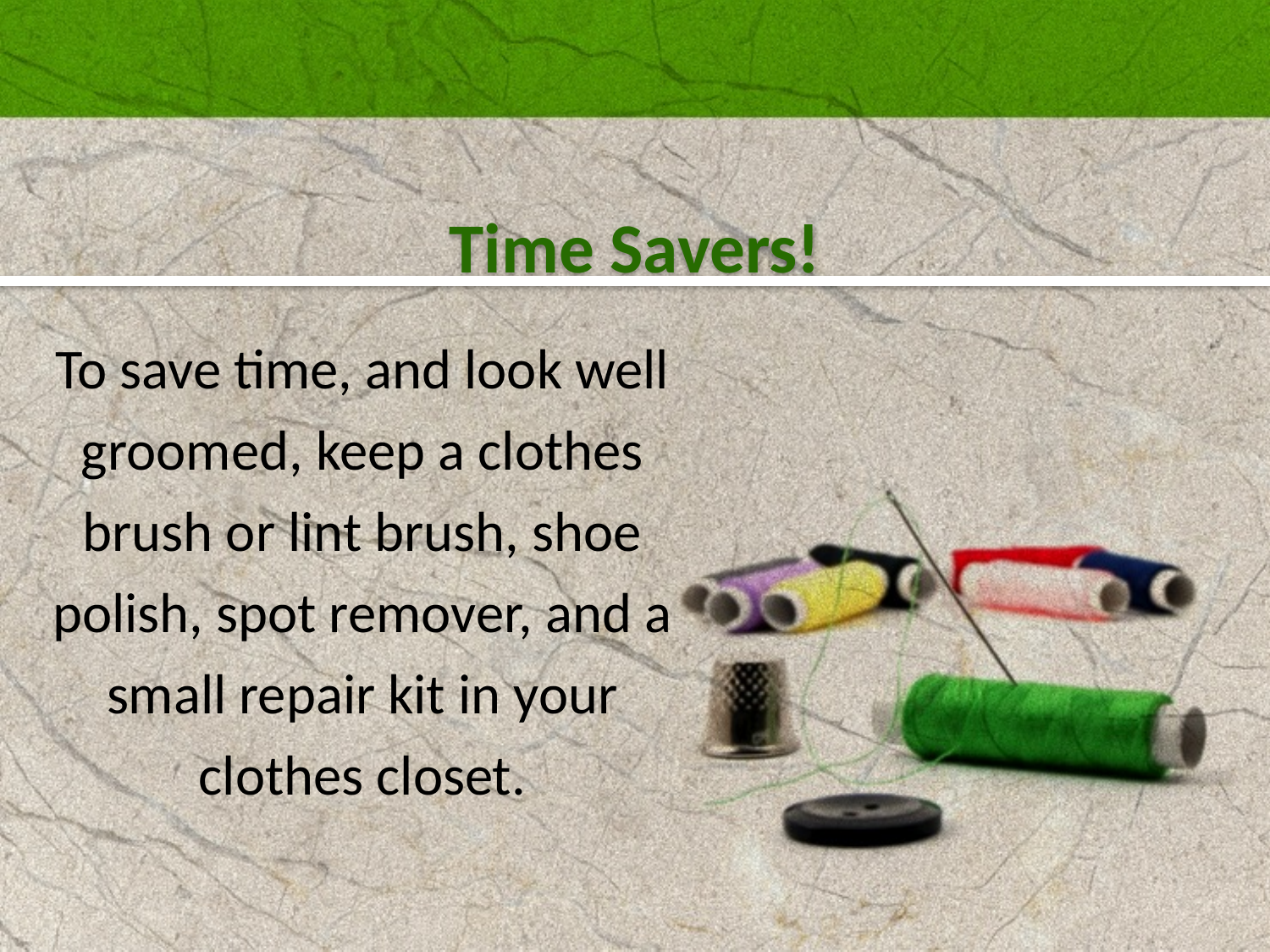

Time Savers!

To save time, and look well groomed, keep a clothes brush or lint brush, shoe polish, spot remover, and a small repair kit in your clothes closet.